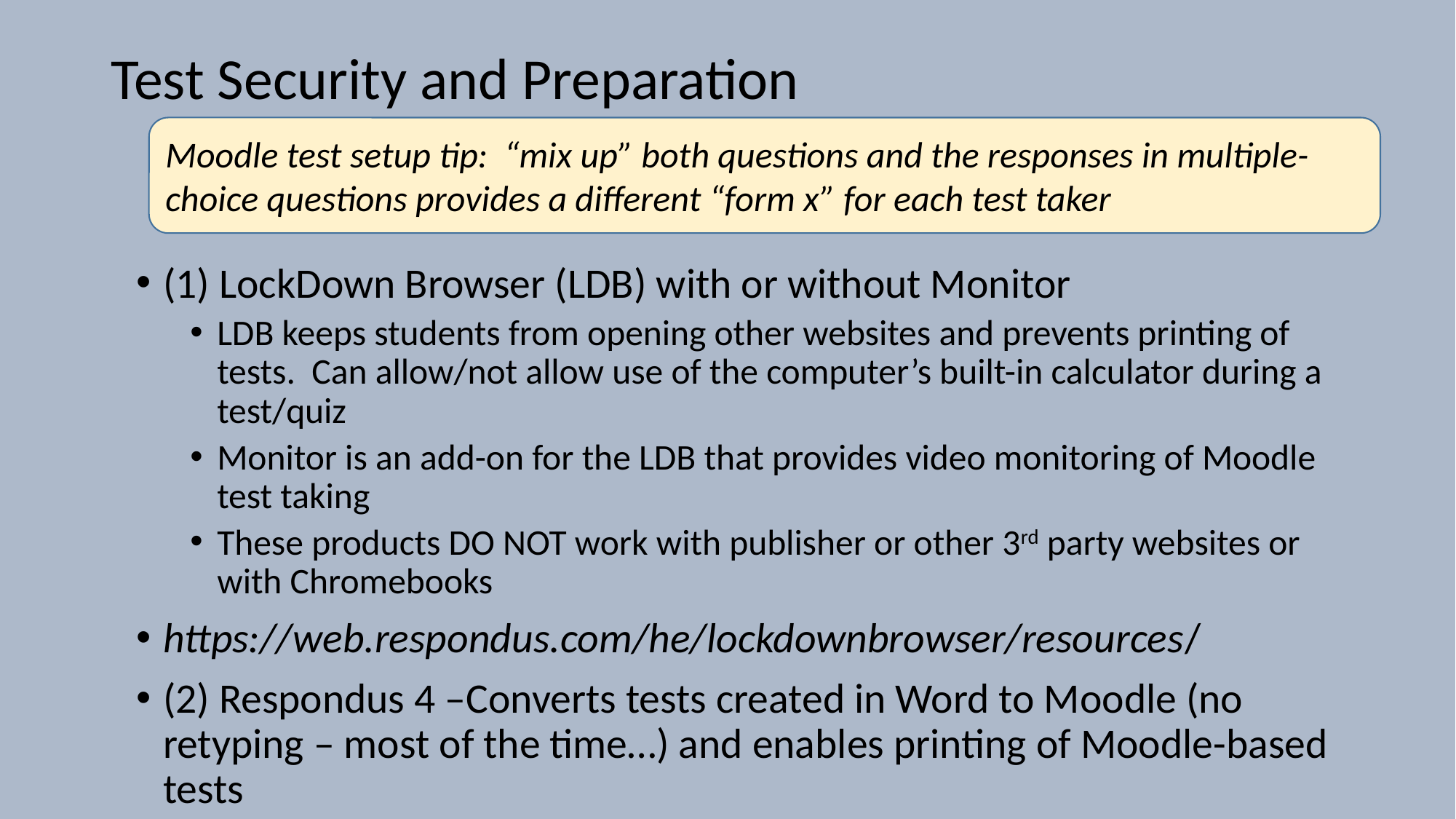

# Test Security and Preparation
Moodle test setup tip:  “mix up” both questions and the responses in multiple-choice questions provides a different “form x” for each test taker
(1) LockDown Browser (LDB) with or without Monitor
LDB keeps students from opening other websites and prevents printing of tests.  Can allow/not allow use of the computer’s built-in calculator during a test/quiz
Monitor is an add-on for the LDB that provides video monitoring of Moodle test taking
These products DO NOT work with publisher or other 3rd party websites or with Chromebooks
https://web.respondus.com/he/lockdownbrowser/resources/
(2) Respondus 4 –Converts tests created in Word to Moodle (no retyping – most of the time…) and enables printing of Moodle-based tests